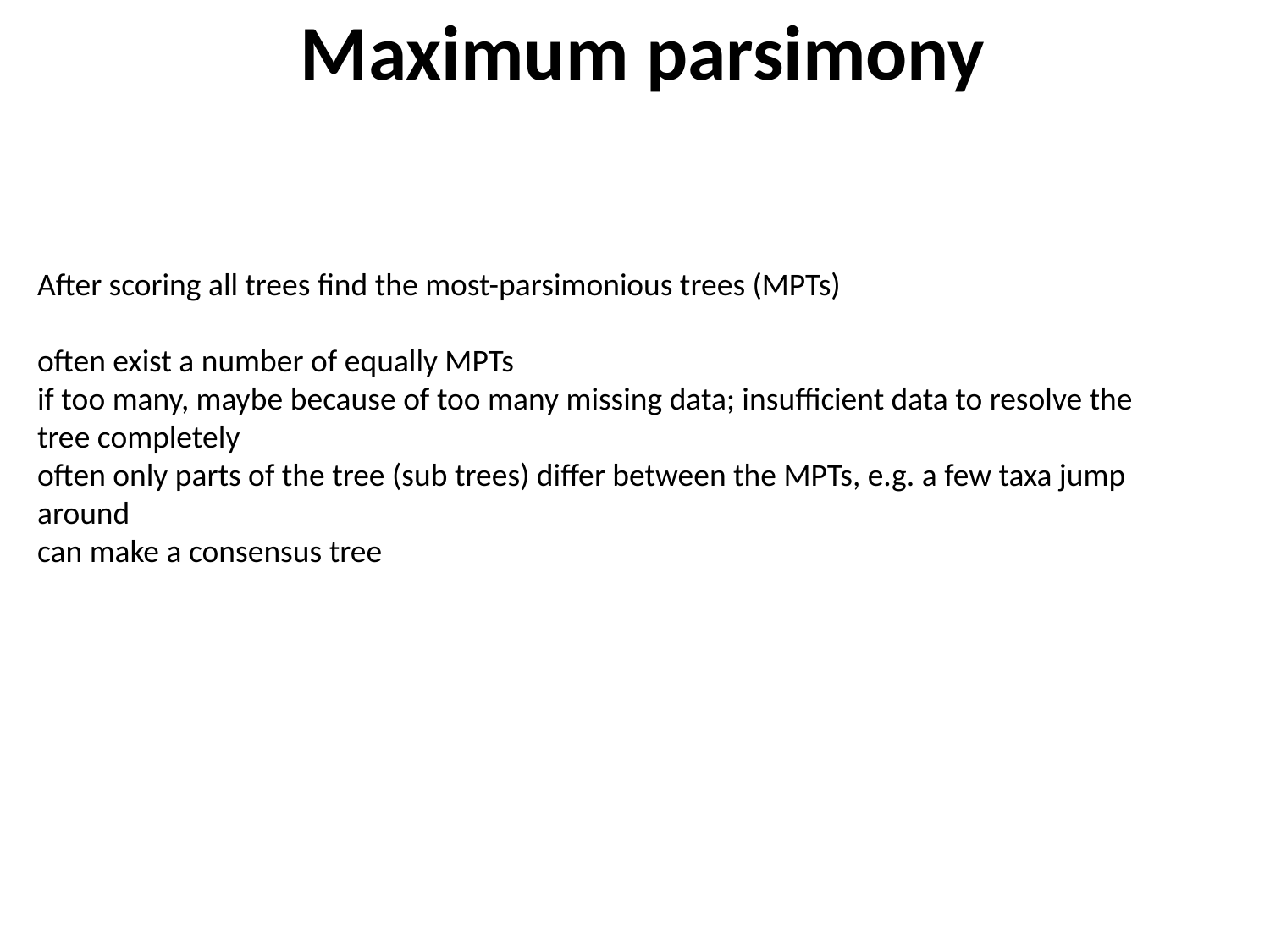

Maximum parsimony
After scoring all trees find the most-parsimonious trees (MPTs)

often exist a number of equally MPTs
if too many, maybe because of too many missing data; insufficient data to resolve the tree completely
often only parts of the tree (sub trees) differ between the MPTs, e.g. a few taxa jump around
can make a consensus tree